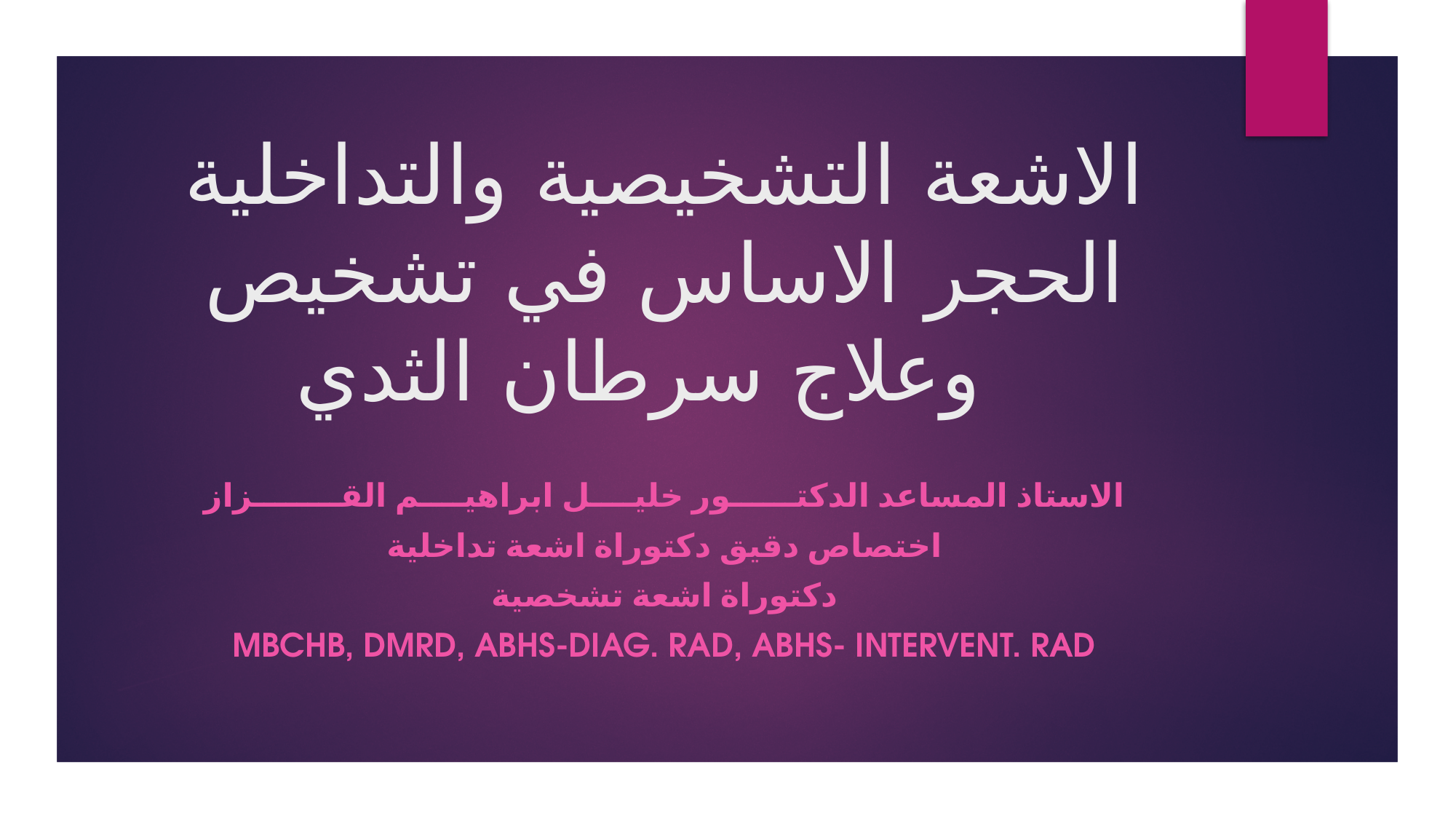

# الاشعة التشخيصية والتداخلية الحجر الاساس في تشخيص وعلاج سرطان الثدي
الاستاذ المساعد الدكتــــــور خليــــل ابراهيــــم القــــــــزاز
اختصاص دقيق دكتوراة اشعة تداخلية
دكتوراة اشعة تشخصية
MBChB, dmrd, abhs-diag. rad, abhs- intervent. rad